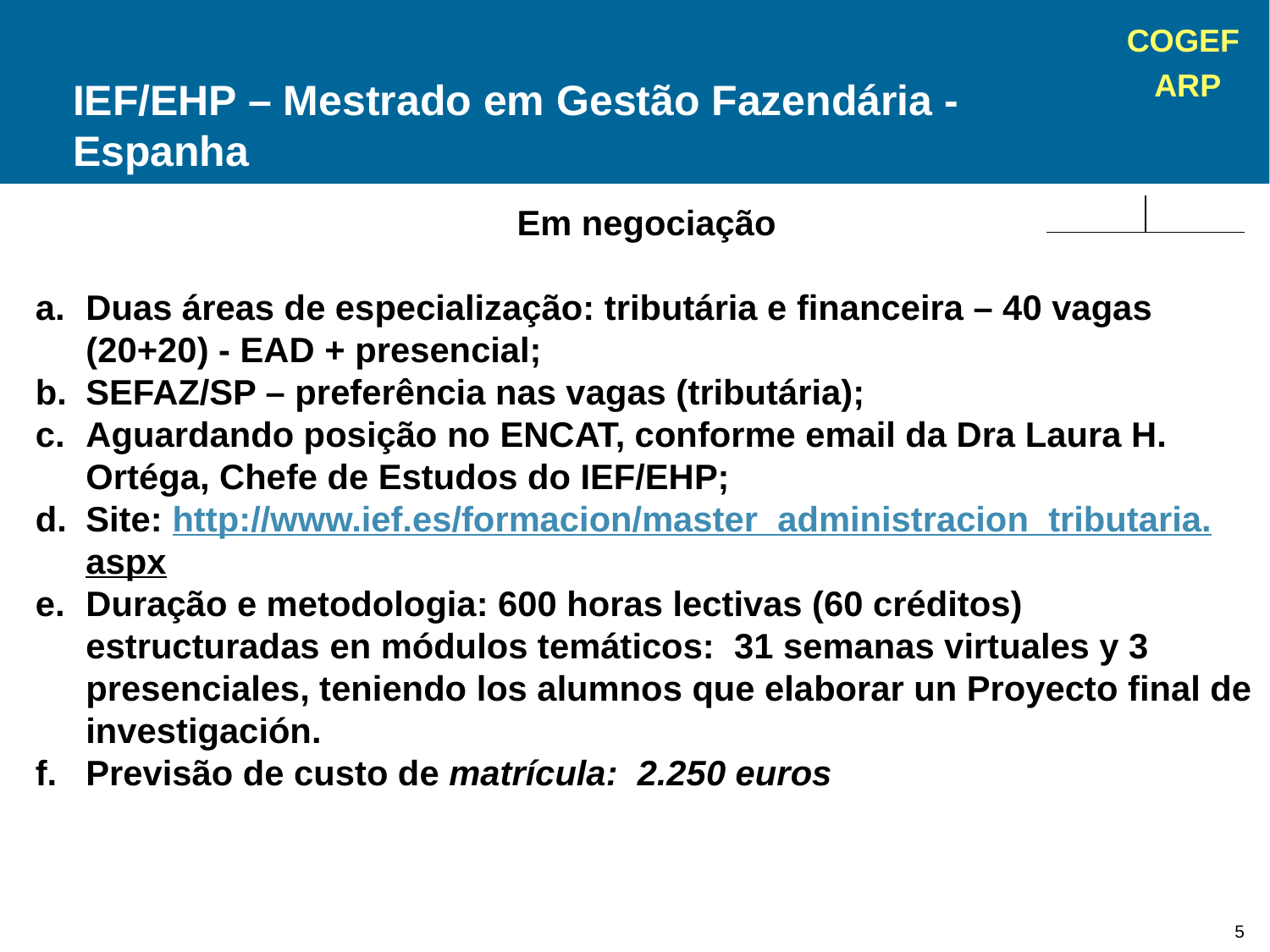

IEF/EHP – Mestrado em Gestão Fazendária - Espanha
Em negociação

Duas áreas de especialização: tributária e financeira – 40 vagas (20+20) - EAD + presencial;
SEFAZ/SP – preferência nas vagas (tributária);
Aguardando posição no ENCAT, conforme email da Dra Laura H. Ortéga, Chefe de Estudos do IEF/EHP;
Site: http://www.ief.es/formacion/master_administracion_tributaria.aspx
Duração e metodologia: 600 horas lectivas (60 créditos) estructuradas en módulos temáticos:  31 semanas virtuales y 3 presenciales, teniendo los alumnos que elaborar un Proyecto final de investigación.
Previsão de custo de matrícula:  2.250 euros

5